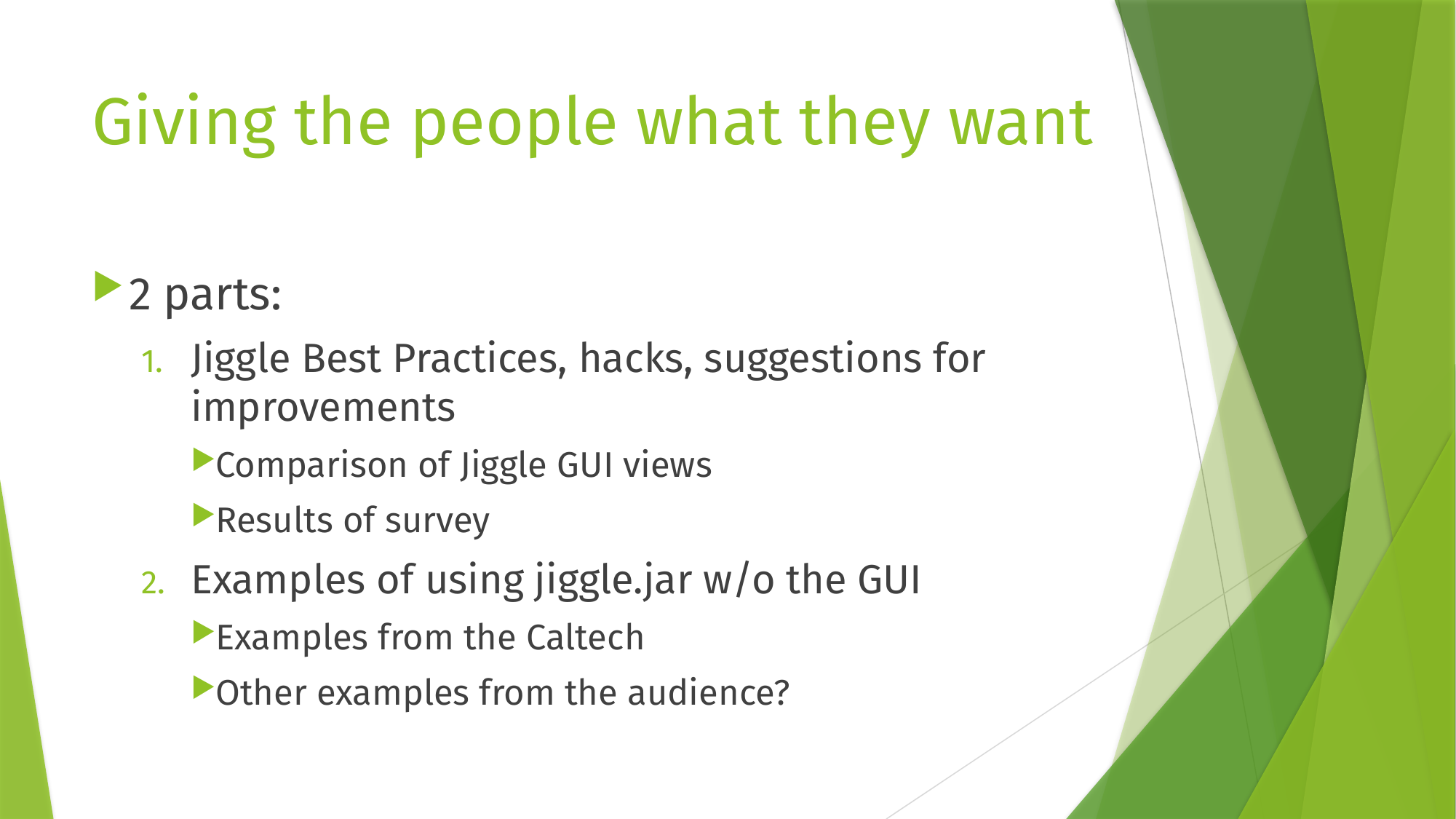

# Giving the people what they want
2 parts:
Jiggle Best Practices, hacks, suggestions for improvements
Comparison of Jiggle GUI views
Results of survey
Examples of using jiggle.jar w/o the GUI
Examples from the Caltech
Other examples from the audience?